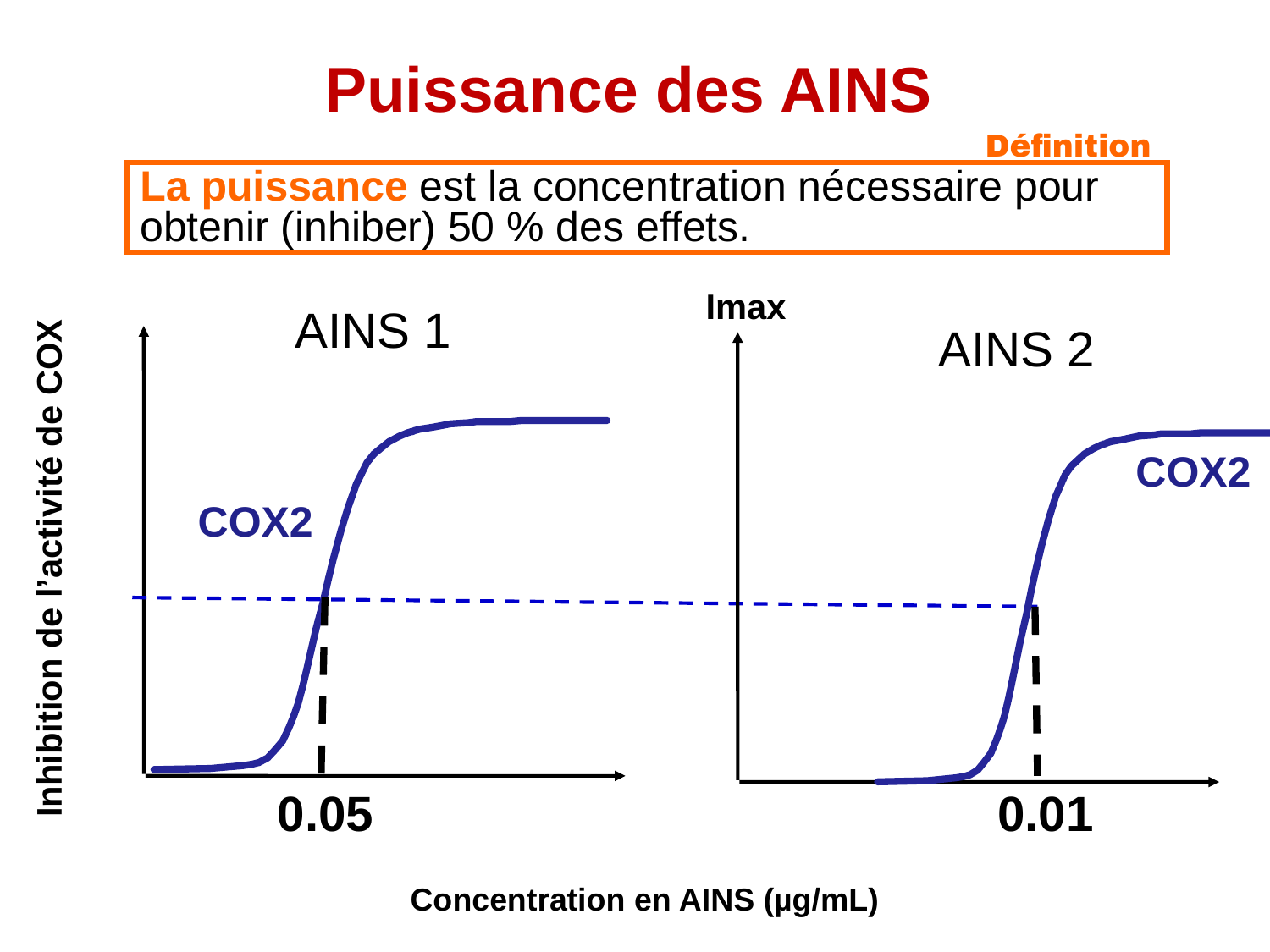

# Puissance des AINS
Définition
La puissance est la concentration nécessaire pour obtenir (inhiber) 50 % des effets.
Imax

AINS 1
AINS 2

COX2
COX2
Inhibition de l’activité de COX

0.05
0.01

Concentration en AINS (µg/mL)